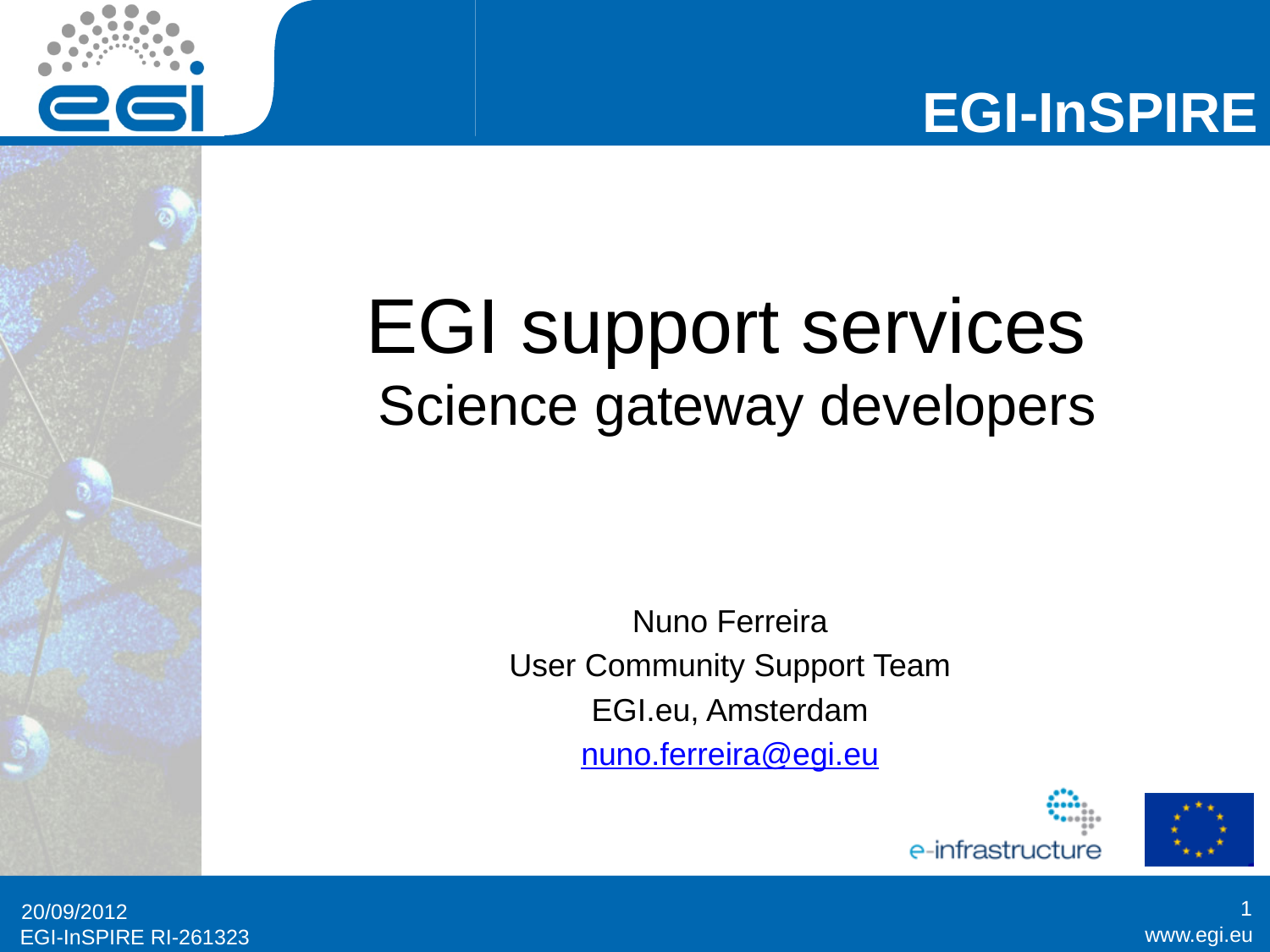

# EGI support services Science gateway developers

Nuno Ferreira
User Community Support Team
EGI.eu, Amsterdam
nuno.ferreira@egi.eu
1
20/09/2012